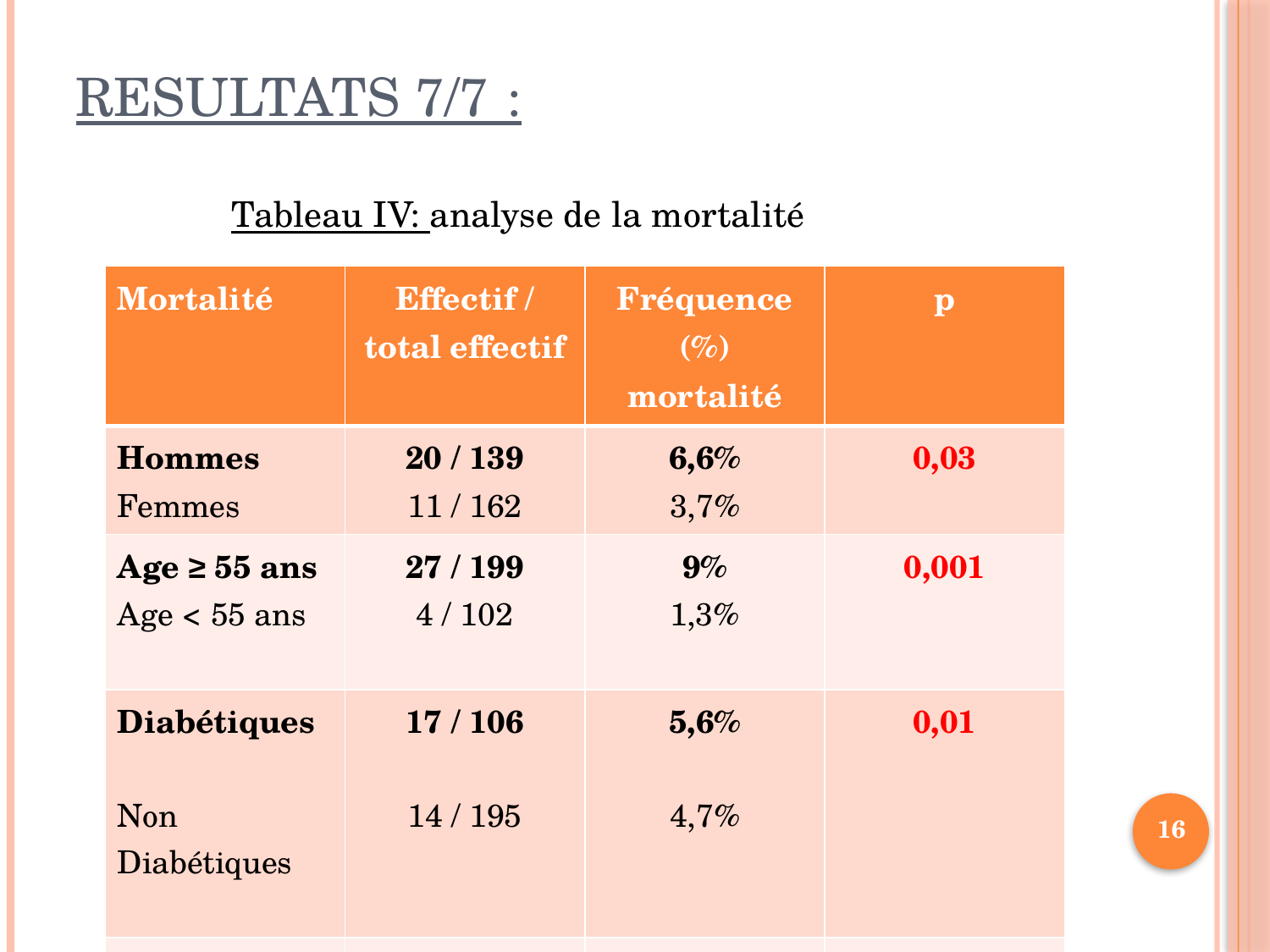

# RESULTATS 7/7 :
Tableau IV: analyse de la mortalité
| Mortalité | Effectif / total effectif | Fréquence (%) mortalité | p |
| --- | --- | --- | --- |
| Hommes Femmes | 20 / 139 11 / 162 | 6,6% 3,7% | 0,03 |
| Age ≥ 55 ans Age < 55 ans | 27 / 199 4 / 102 | 9% 1,3% | 0,001 |
| Diabétiques Non Diabétiques | 17 / 106 14 / 195 | 5,6% 4,7% | 0,01 |
| Total | 31 / 301 | 10,3% |  |
16